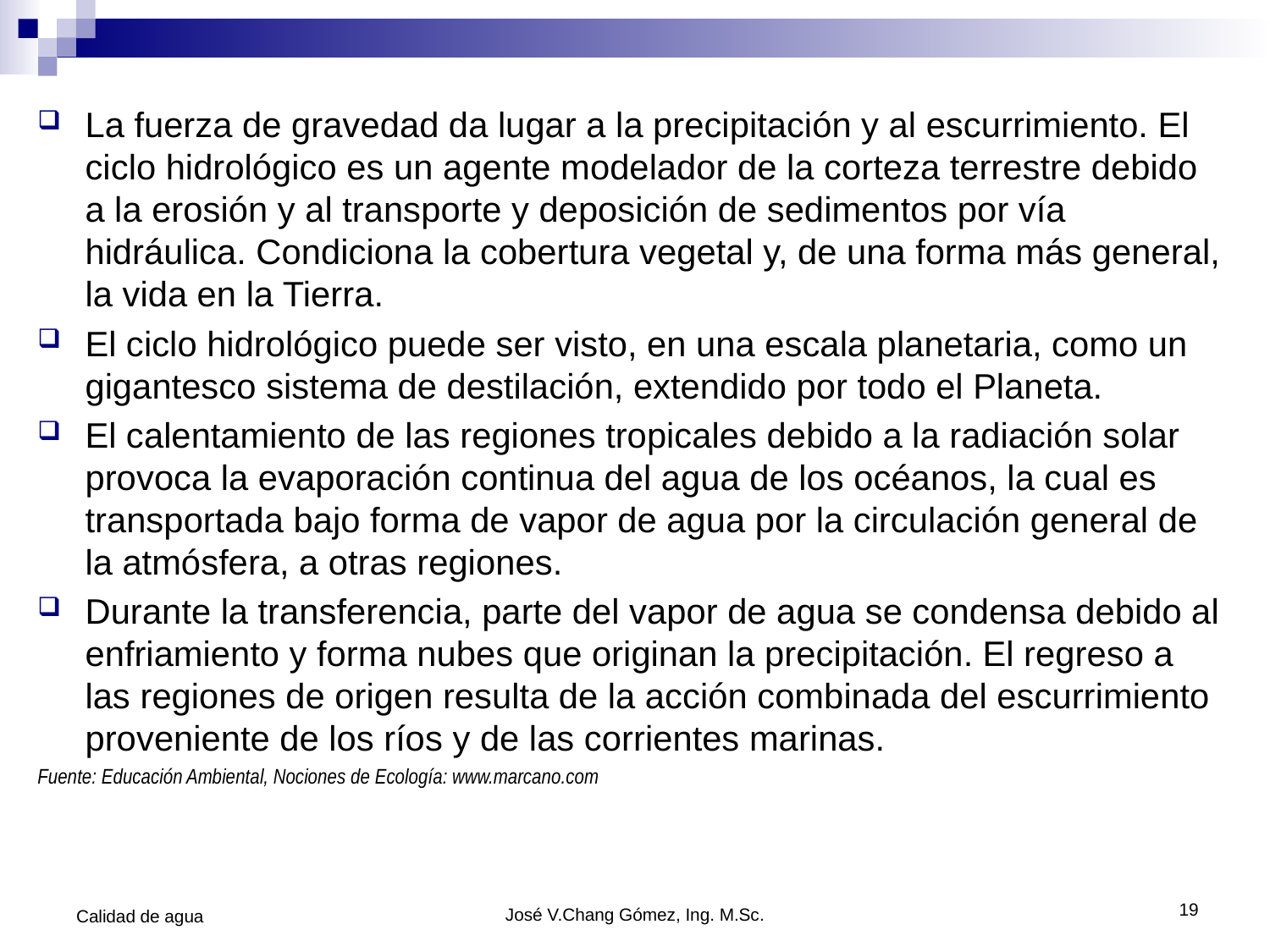

La fuerza de gravedad da lugar a la precipitación y al escurrimiento. El ciclo hidrológico es un agente modelador de la corteza terrestre debido a la erosión y al transporte y deposición de sedimentos por vía hidráulica. Condiciona la cobertura vegetal y, de una forma más general, la vida en la Tierra.
El ciclo hidrológico puede ser visto, en una escala planetaria, como un gigantesco sistema de destilación, extendido por todo el Planeta.
El calentamiento de las regiones tropicales debido a la radiación solar provoca la evaporación continua del agua de los océanos, la cual es transportada bajo forma de vapor de agua por la circulación general de la atmósfera, a otras regiones.
Durante la transferencia, parte del vapor de agua se condensa debido al enfriamiento y forma nubes que originan la precipitación. El regreso a las regiones de origen resulta de la acción combinada del escurrimiento proveniente de los ríos y de las corrientes marinas.
Fuente: Educación Ambiental, Nociones de Ecología: www.marcano.com
19
Calidad de agua
José V.Chang Gómez, Ing. M.Sc.